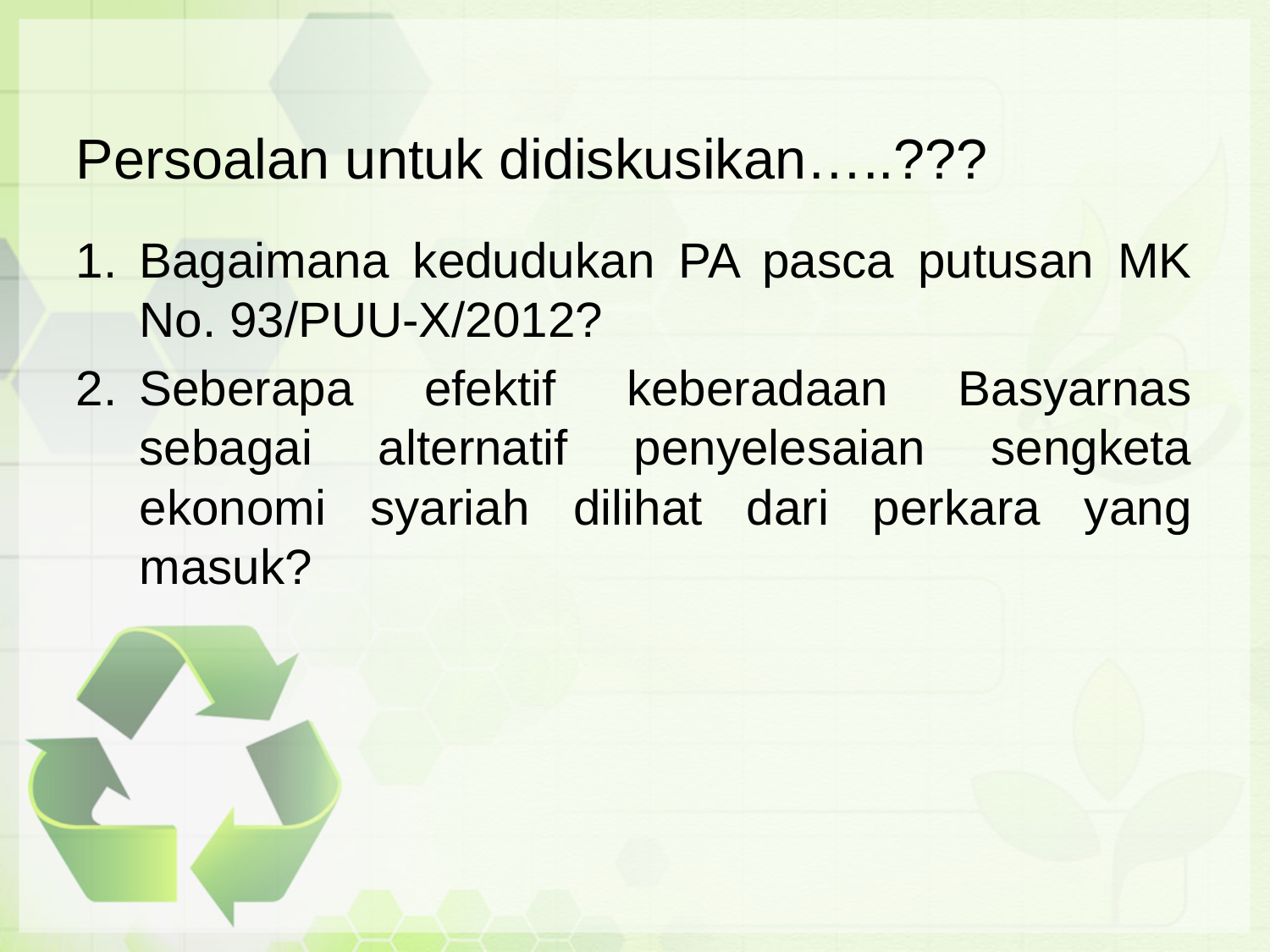

# Persoalan untuk didiskusikan…..???
Bagaimana kedudukan PA pasca putusan MK No. 93/PUU-X/2012?
Seberapa efektif keberadaan Basyarnas sebagai alternatif penyelesaian sengketa ekonomi syariah dilihat dari perkara yang masuk?